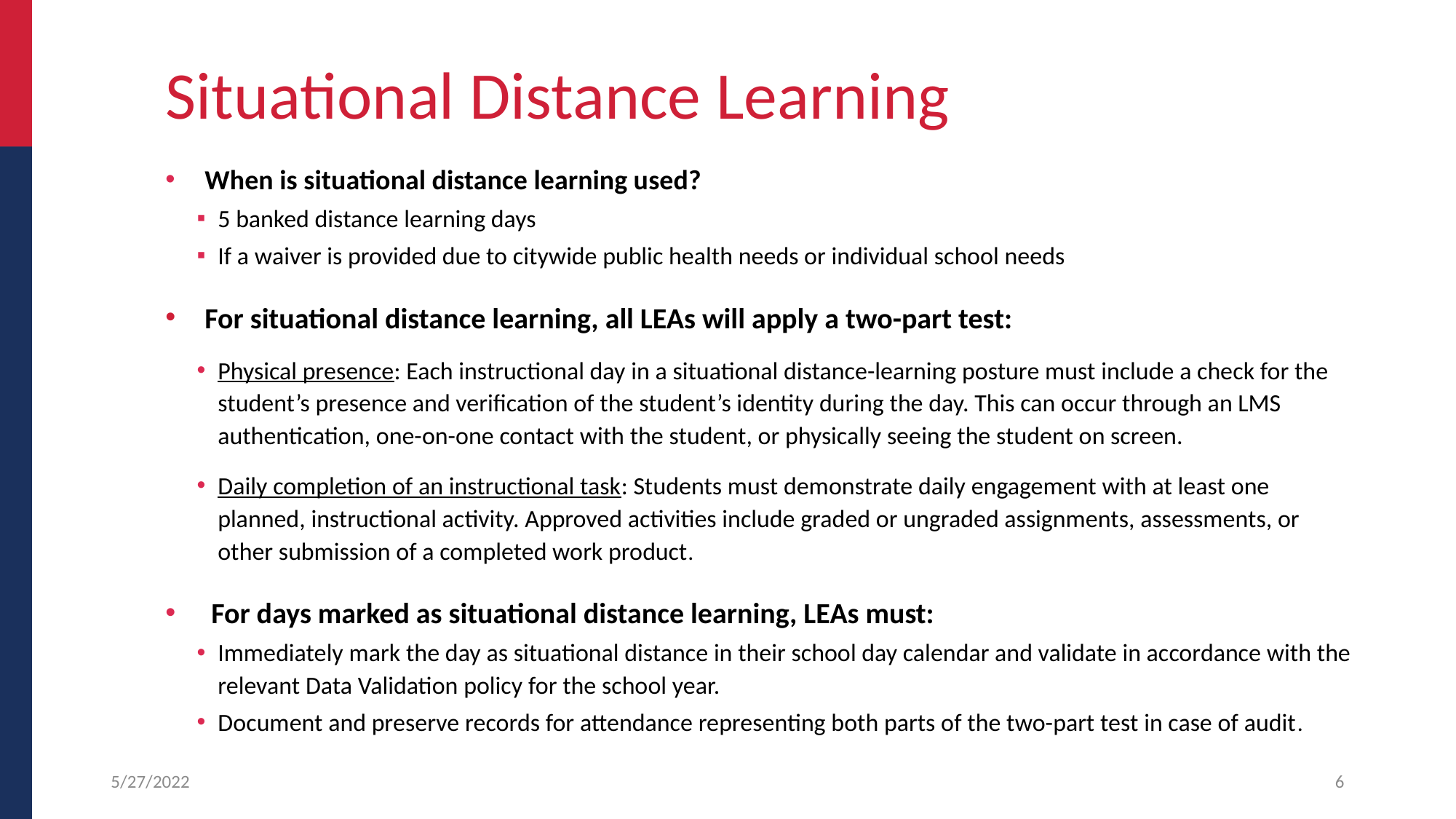

# Situational Distance Learning
When is situational distance learning used?
5 banked distance learning days
If a waiver is provided due to citywide public health needs or individual school needs
For situational distance learning, all LEAs will apply a two-part test:
Physical presence: Each instructional day in a situational distance-learning posture must include a check for the student’s presence and verification of the student’s identity during the day. This can occur through an LMS authentication, one-on-one contact with the student, or physically seeing the student on screen.
Daily completion of an instructional task: Students must demonstrate daily engagement with at least one planned, instructional activity. Approved activities include graded or ungraded assignments, assessments, or other submission of a completed work product.
 For days marked as situational distance learning, LEAs must:
Immediately mark the day as situational distance in their school day calendar and validate in accordance with the relevant Data Validation policy for the school year.
Document and preserve records for attendance representing both parts of the two-part test in case of audit.

5/27/2022
6